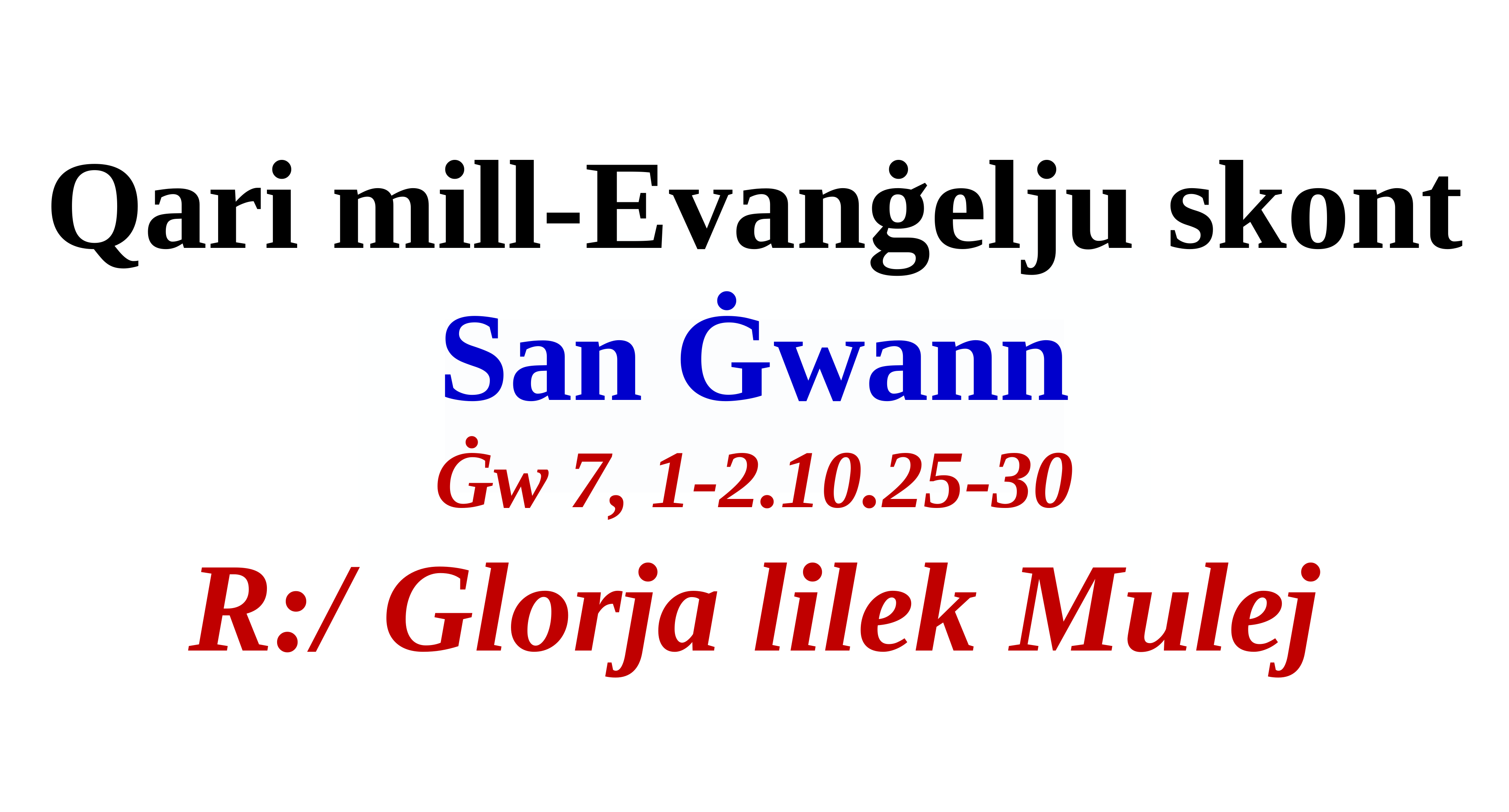

Qari mill-Evanġelju skont
San Ġwann
Ġw 7, 1-2.10.25-30
R:/ Glorja lilek Mulej